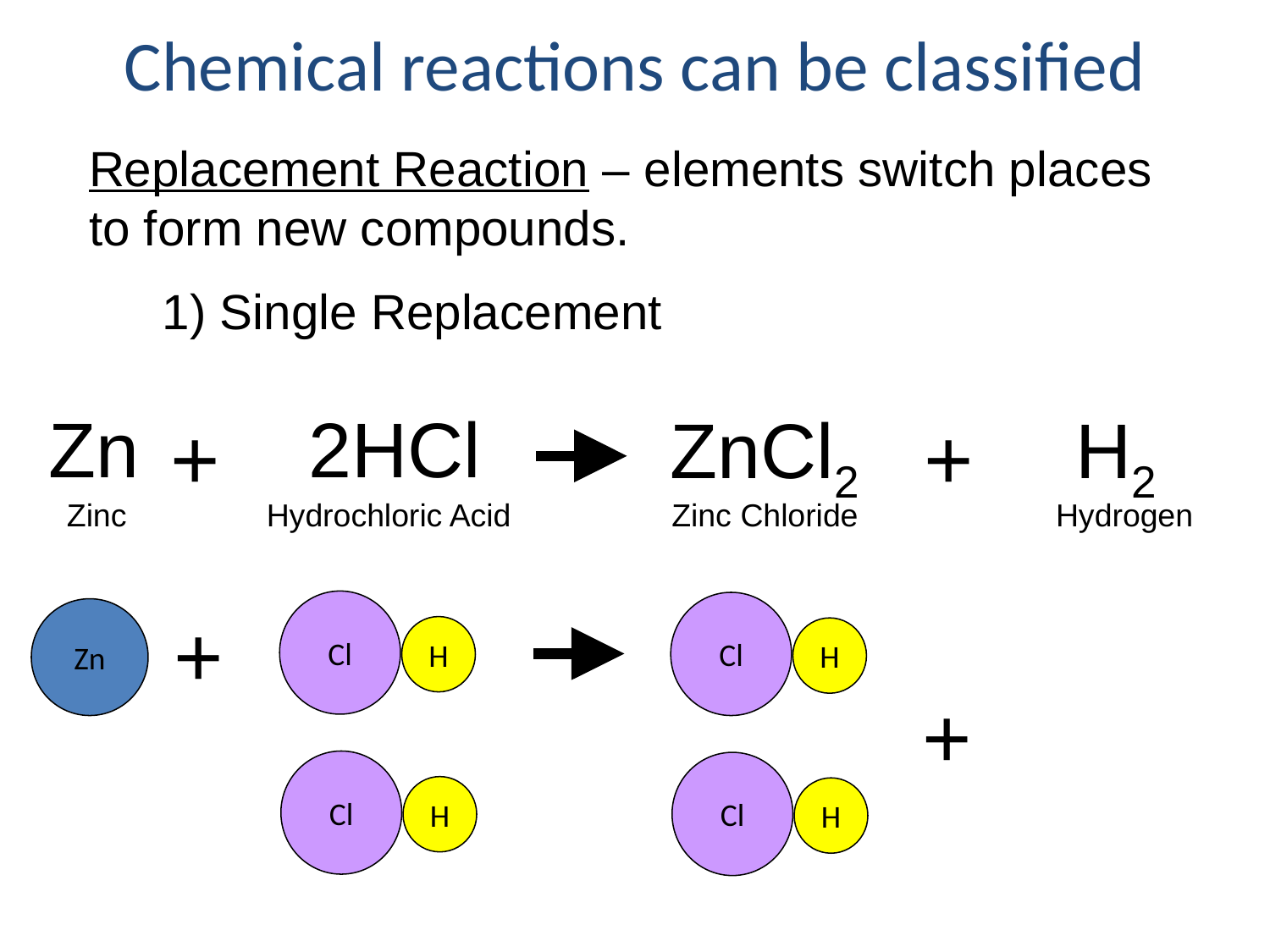

Chemical reactions can be classified
Replacement Reaction – elements switch places to form new compounds.
1) Single Replacement
Zn
2HCl
ZnCl2
H2
+
+

Zinc
Hydrochloric Acid
Zinc Chloride
Hydrogen
Cl
Cl
+
Zn
H
H

+
Cl
Cl
H
H